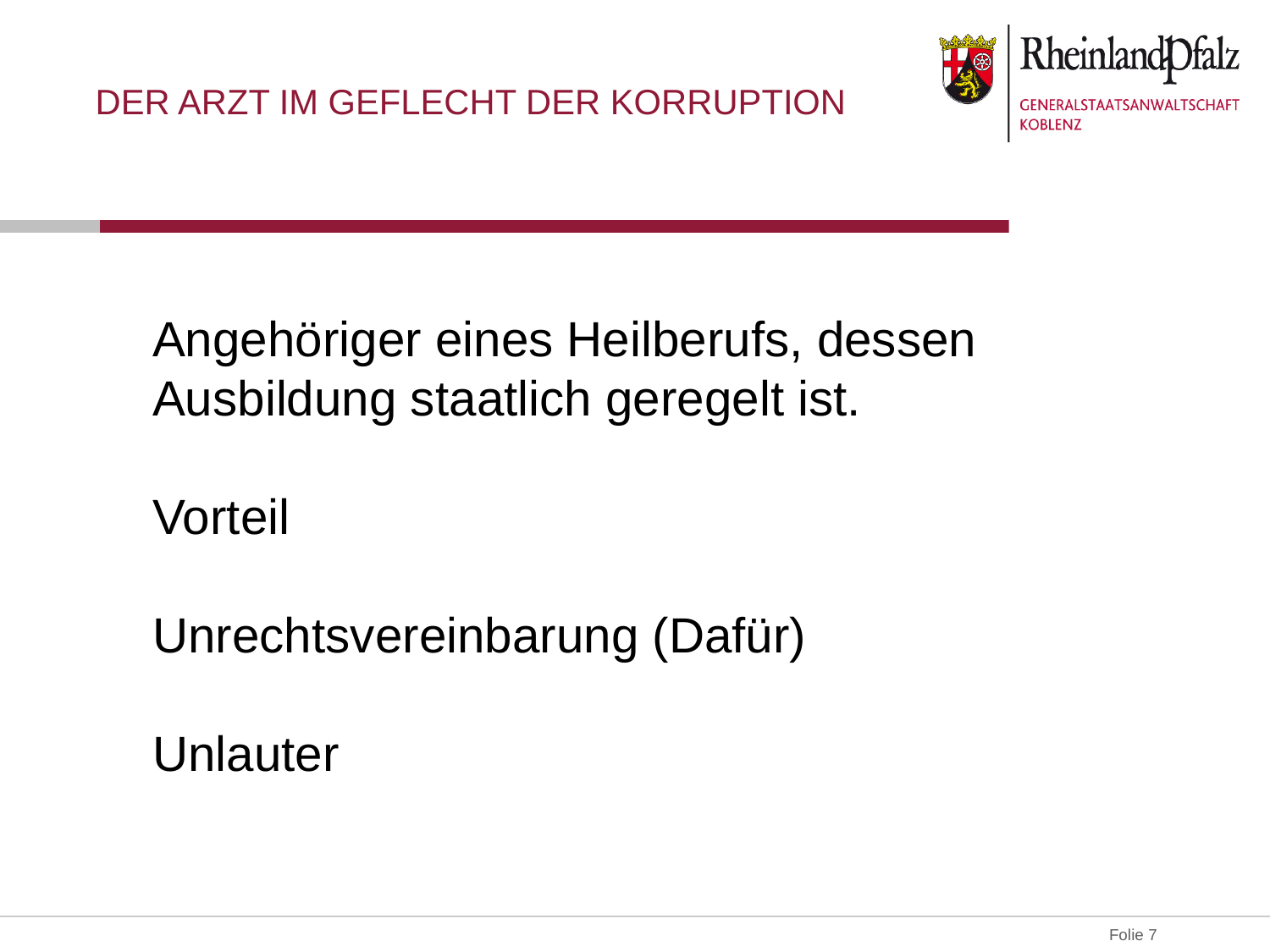

# Der Arzt im Geflecht der Korruption

Angehöriger eines Heilberufs, dessen Ausbildung staatlich geregelt ist.
Vorteil
Unrechtsvereinbarung (Dafür)
Unlauter